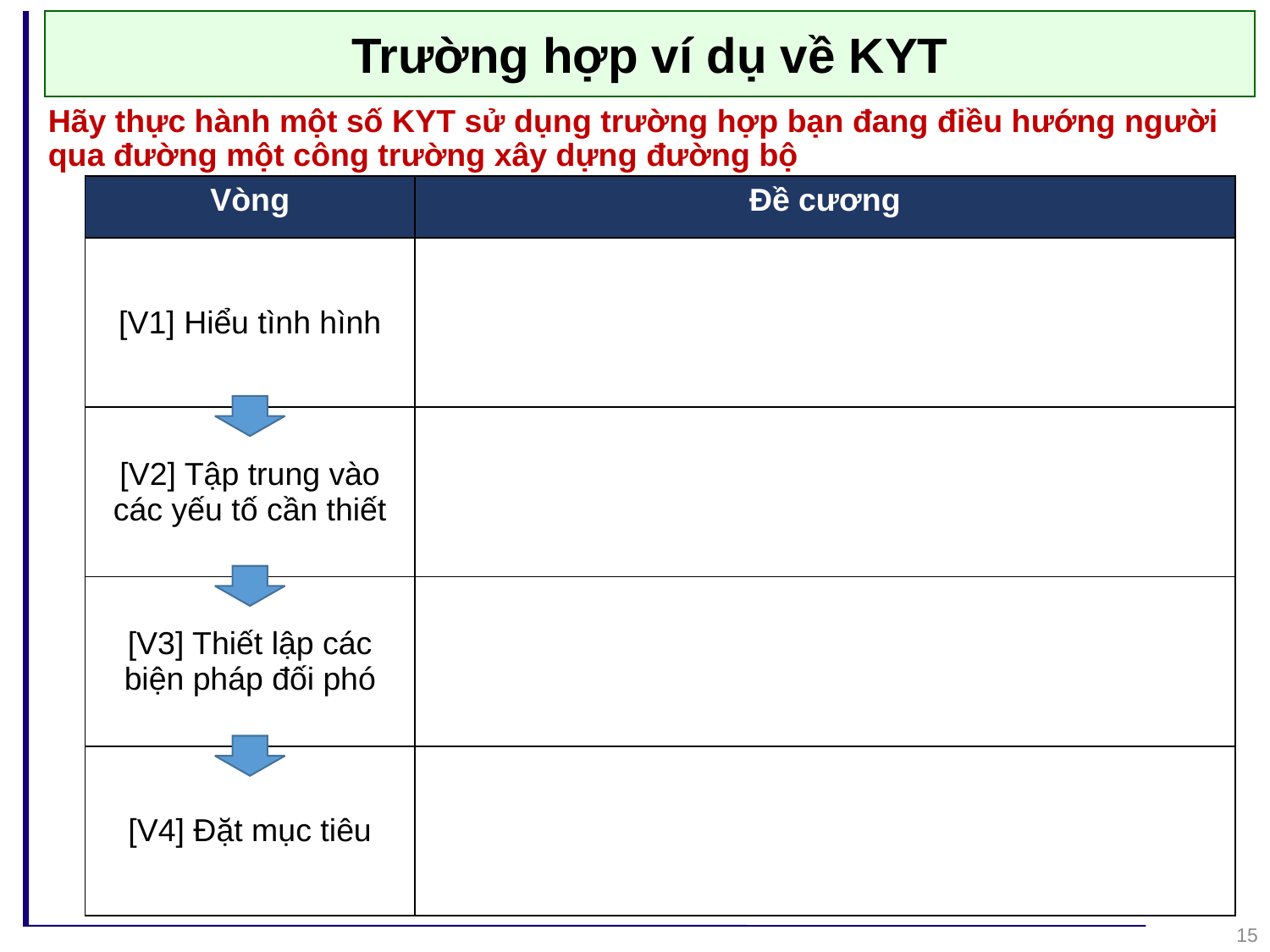

Trường hợp ví dụ về KYT
Hãy thực hành một số KYT sử dụng trường hợp bạn đang điều hướng người qua đường một công trường xây dựng đường bộ
| Vòng | Đề cương |
| --- | --- |
| [V1] Hiểu tình hình |  |
| [V2] Tập trung vào các yếu tố cần thiết |  |
| [V3] Thiết lập các biện pháp đối phó |  |
| [V4] Đặt mục tiêu |  |

15